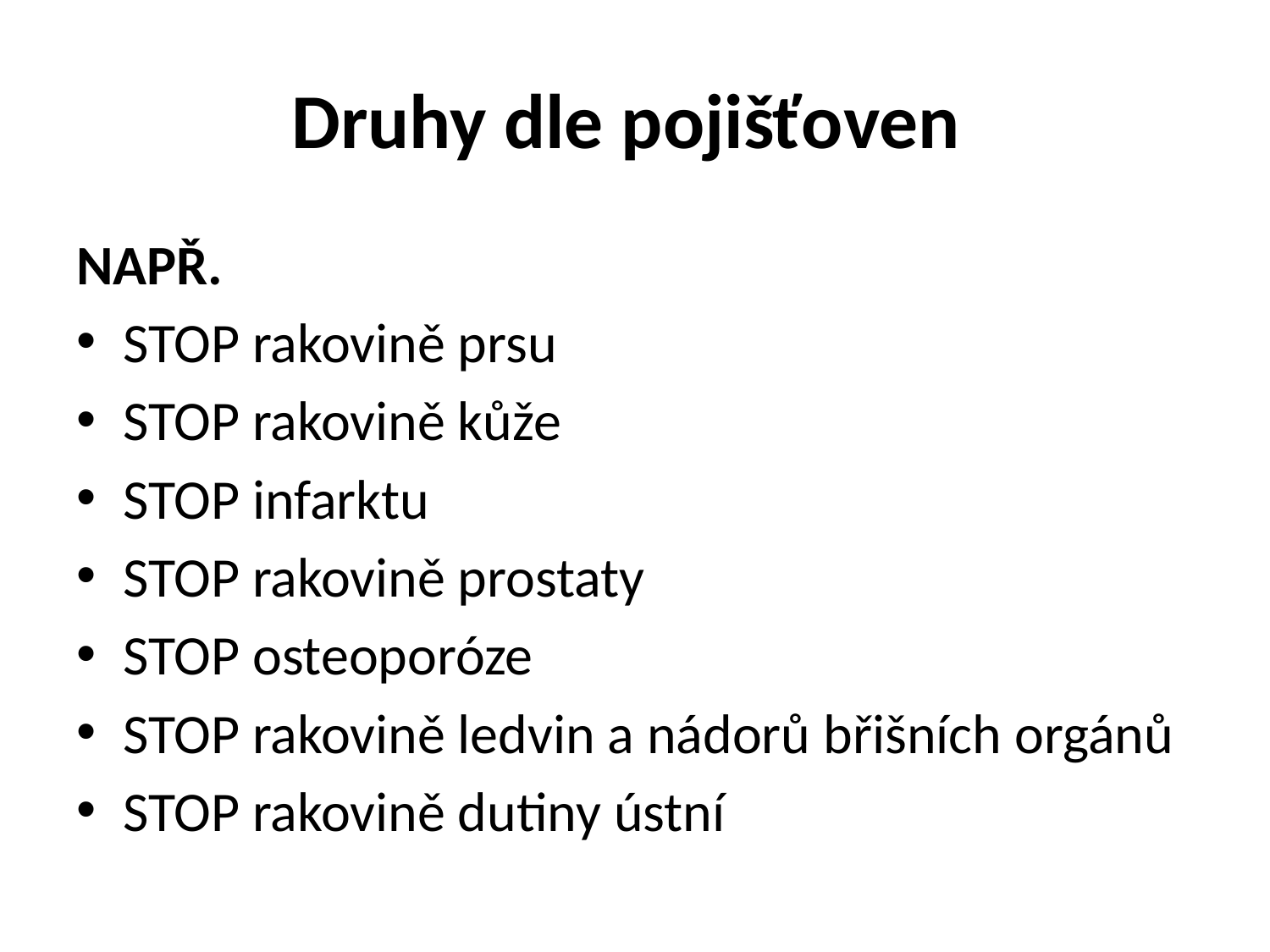

# Druhy dle pojišťoven
NAPŘ.
STOP rakovině prsu
STOP rakovině kůže
STOP infarktu
STOP rakovině prostaty
STOP osteoporóze
STOP rakovině ledvin a nádorů břišních orgánů
STOP rakovině dutiny ústní